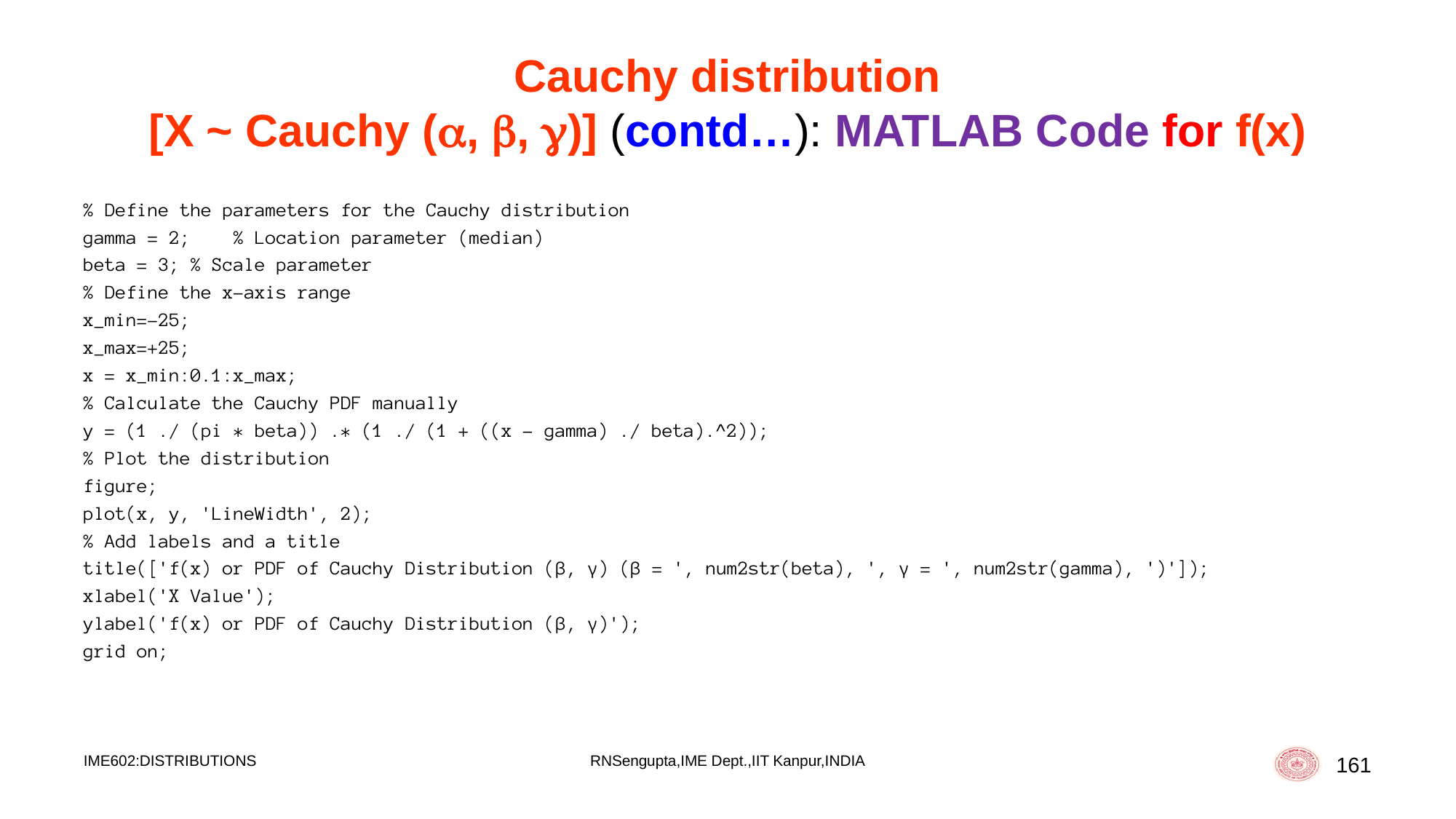

# Cauchy distribution [X ~ Cauchy (α, β, γ)] (contd…): MATLAB Code for f(x)
% Define the parameters for the Cauchy distribution
gamma = 2;    % Location parameter (median)
beta = 3; % Scale parameter
% Define the x-axis range
x_min=-25;
x_max=+25;
x = x_min:0.1:x_max;
% Calculate the Cauchy PDF manually
y = (1 ./ (pi * beta)) .* (1 ./ (1 + ((x - gamma) ./ beta).^2));
% Plot the distribution
figure;
plot(x, y, 'LineWidth', 2);
% Add labels and a title
title(['f(x) or PDF of Cauchy Distribution (β, γ) (β = ', num2str(beta), ', γ = ', num2str(gamma), ')']);
xlabel('X Value');
ylabel('f(x) or PDF of Cauchy Distribution (β, γ)');
grid on;
IME602:DISTRIBUTIONS
RNSengupta,IME Dept.,IIT Kanpur,INDIA
161